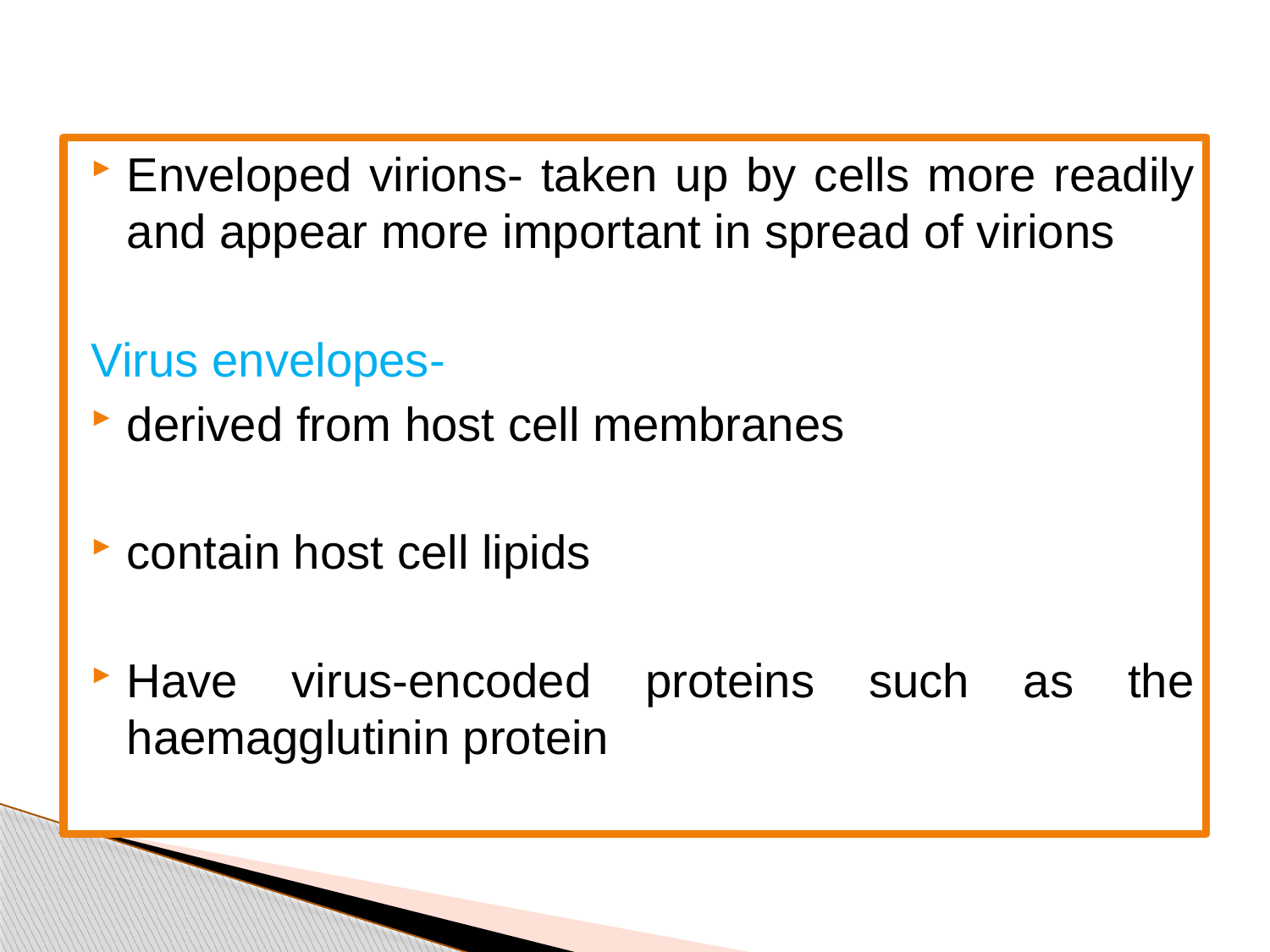

#
Enveloped virions- taken up by cells more readily and appear more important in spread of virions

Virus envelopes-
derived from host cell membranes

contain host cell lipids

Have virus-encoded proteins such as the haemagglutinin protein